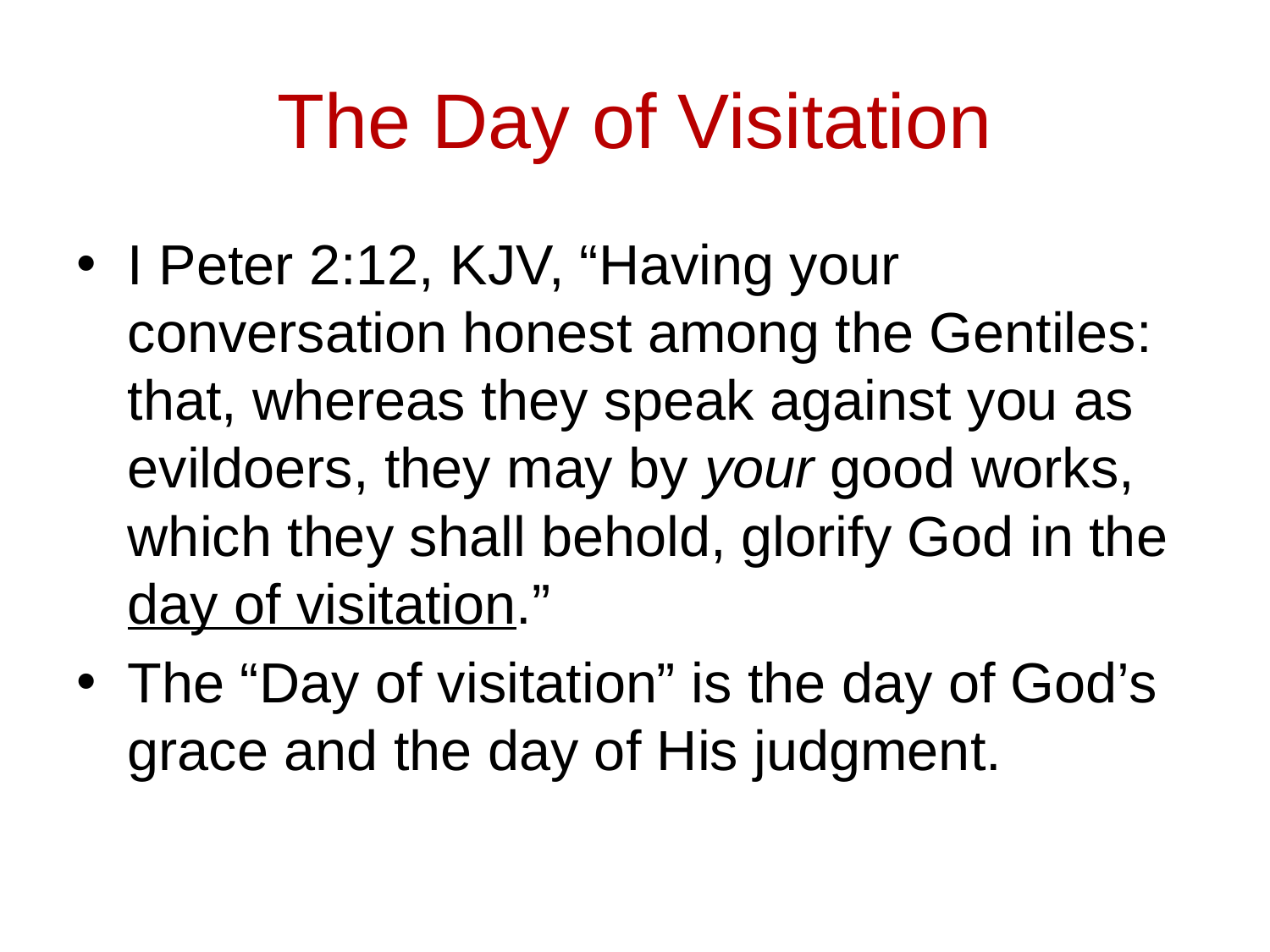

# The Day of Visitation
I Peter 2:12, KJV, “Having your conversation honest among the Gentiles: that, whereas they speak against you as evildoers, they may by your good works, which they shall behold, glorify God in the day of visitation.”
The “Day of visitation” is the day of God’s grace and the day of His judgment.